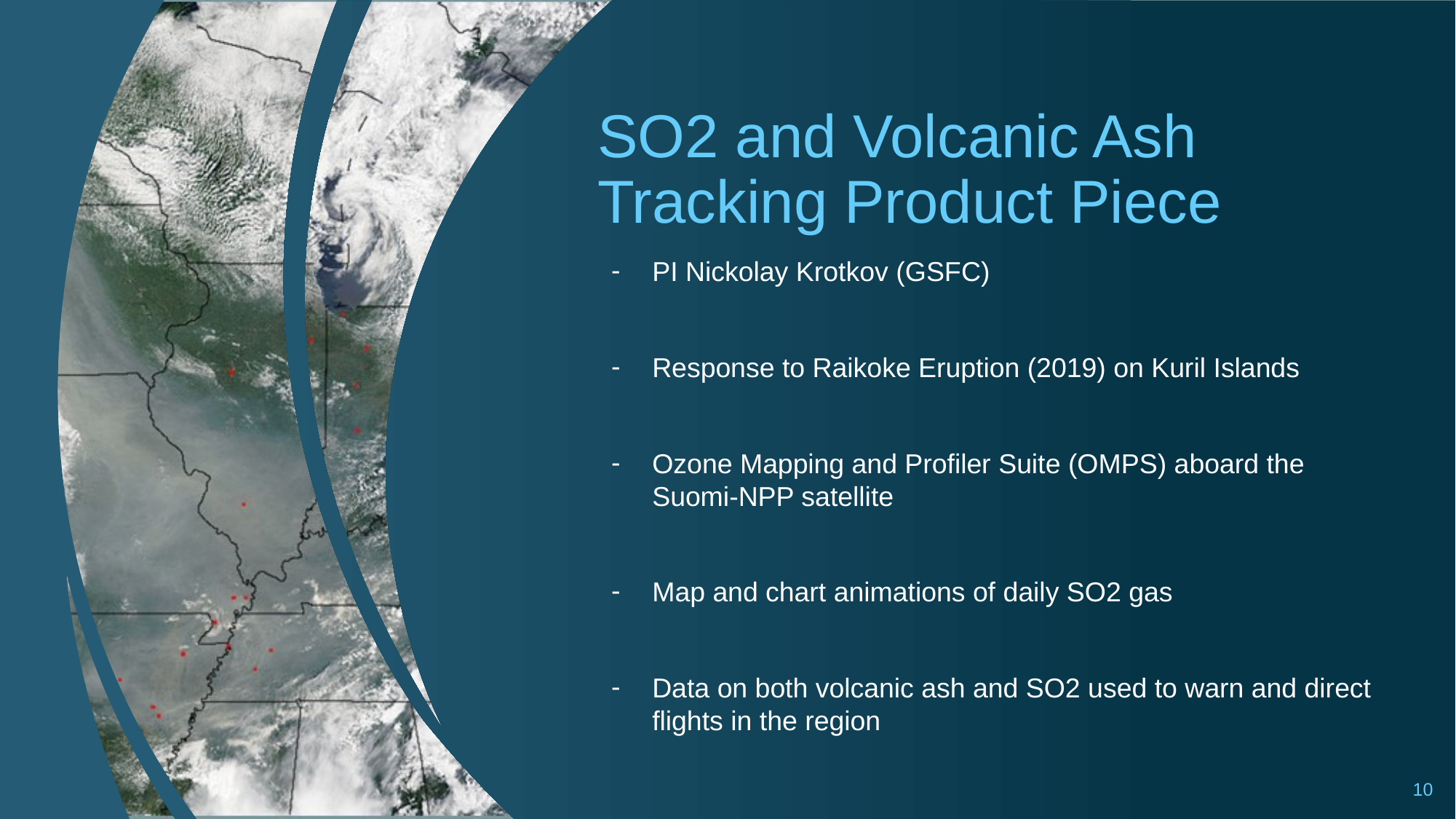

# SO2 and Volcanic Ash Tracking Product Piece
PI Nickolay Krotkov (GSFC)

Response to Raikoke Eruption (2019) on Kuril Islands

Ozone Mapping and Profiler Suite (OMPS) aboard the Suomi-NPP satellite

Map and chart animations of daily SO2 gas

Data on both volcanic ash and SO2 used to warn and direct flights in the region

10